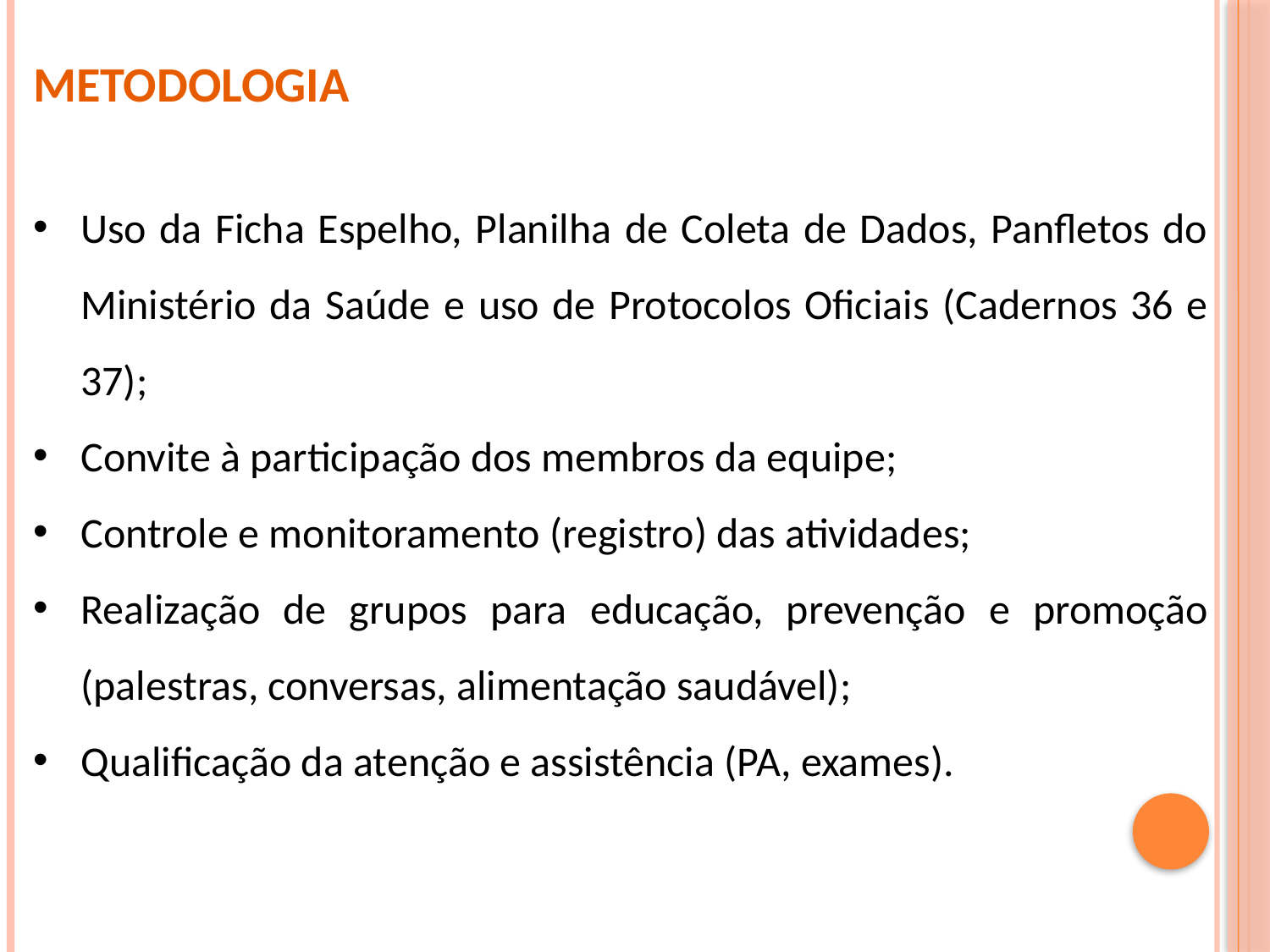

Metodologia
Uso da Ficha Espelho, Planilha de Coleta de Dados, Panfletos do Ministério da Saúde e uso de Protocolos Oficiais (Cadernos 36 e 37);
Convite à participação dos membros da equipe;
Controle e monitoramento (registro) das atividades;
Realização de grupos para educação, prevenção e promoção (palestras, conversas, alimentação saudável);
Qualificação da atenção e assistência (PA, exames).